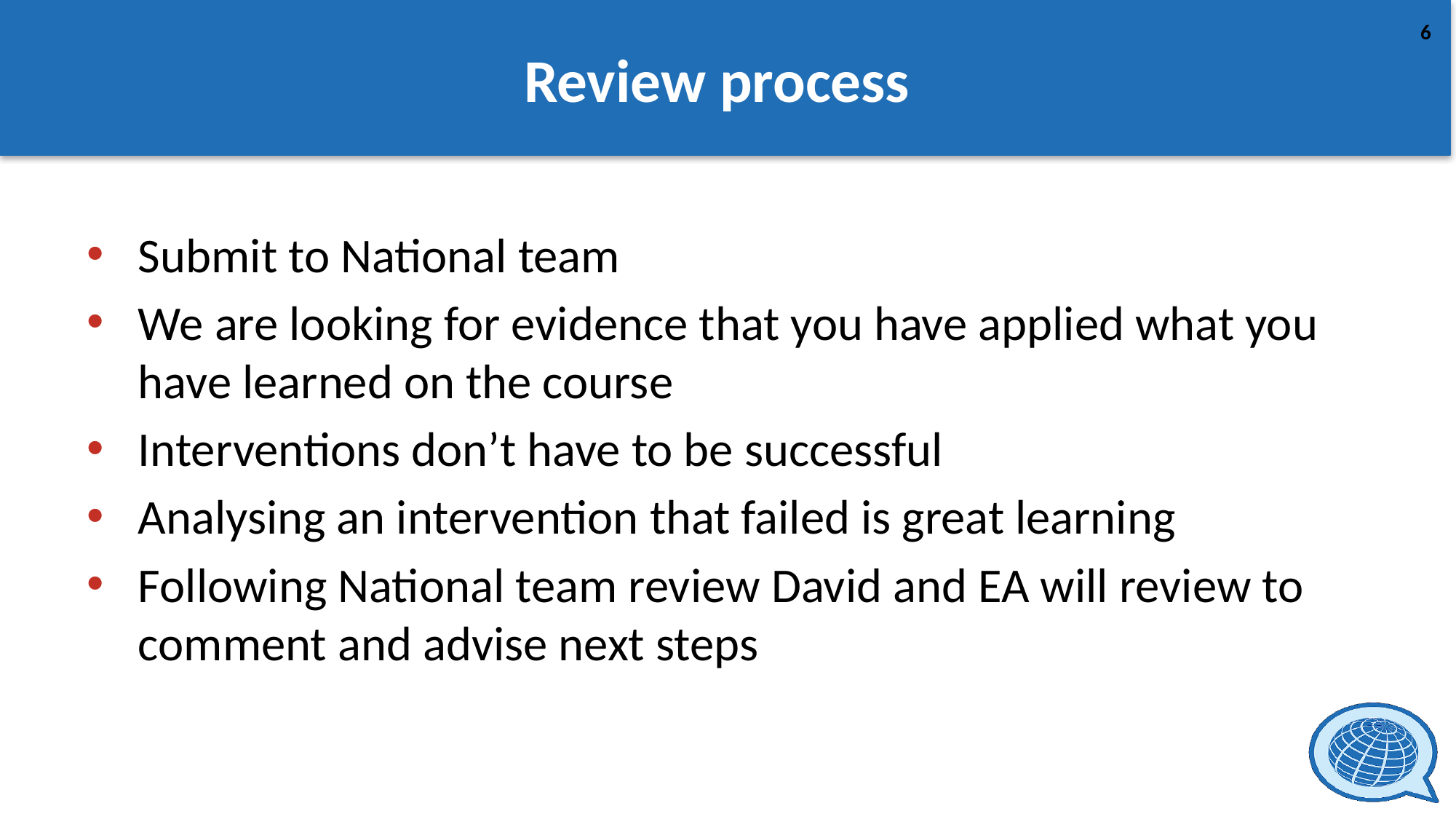

# Review process
Submit to National team
We are looking for evidence that you have applied what you have learned on the course
Interventions don’t have to be successful
Analysing an intervention that failed is great learning
Following National team review David and EA will review to comment and advise next steps